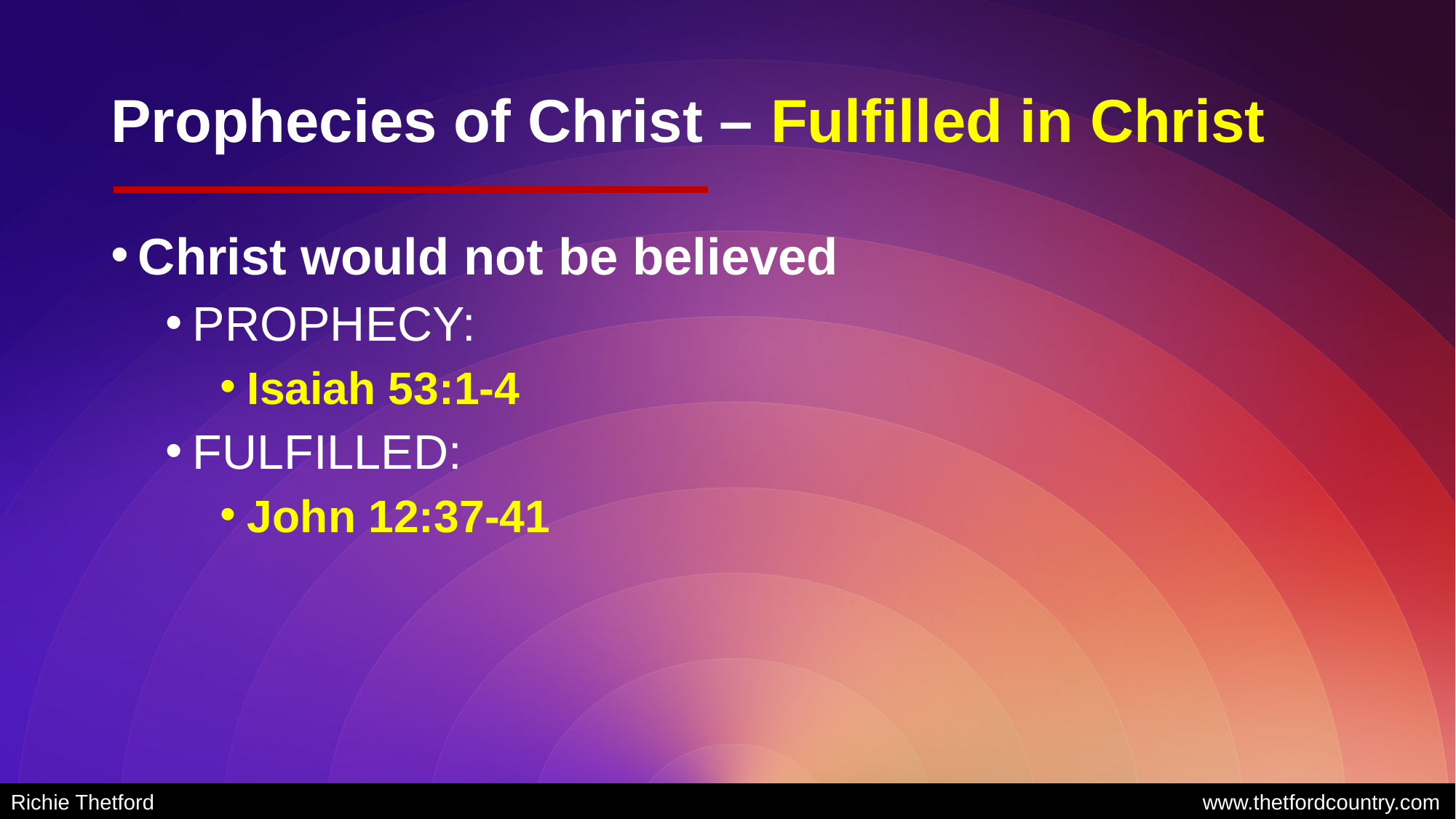

# Prophecies of Christ – Fulfilled in Christ
Christ would not be believed
PROPHECY:
Isaiah 53:1-4
FULFILLED:
John 12:37-41
Richie Thetford								                                   www.thetfordcountry.com